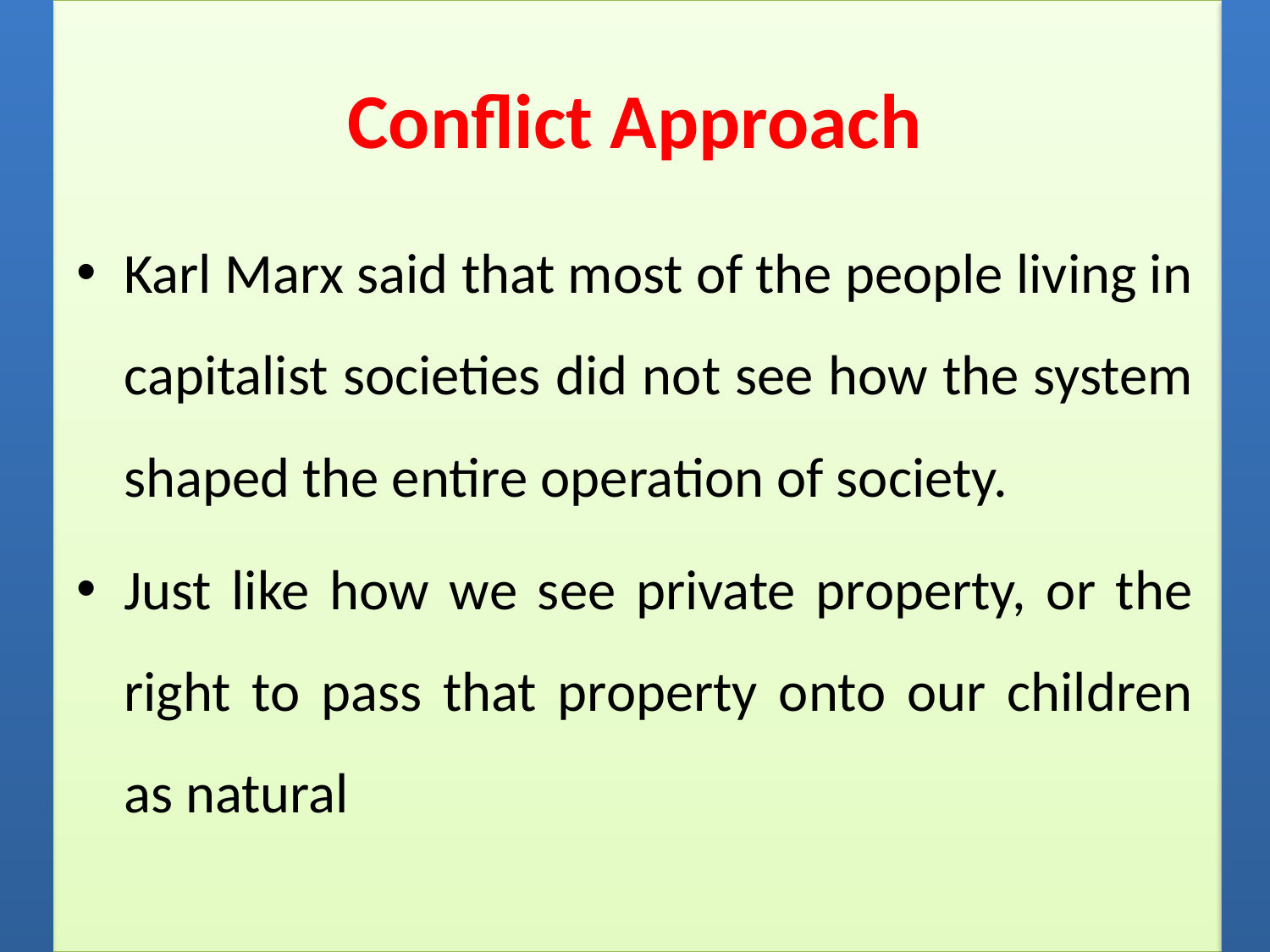

# Conflict Approach
Karl Marx said that most of the people living in capitalist societies did not see how the system shaped the entire operation of society.
Just like how we see private property, or the right to pass that property onto our children as natural